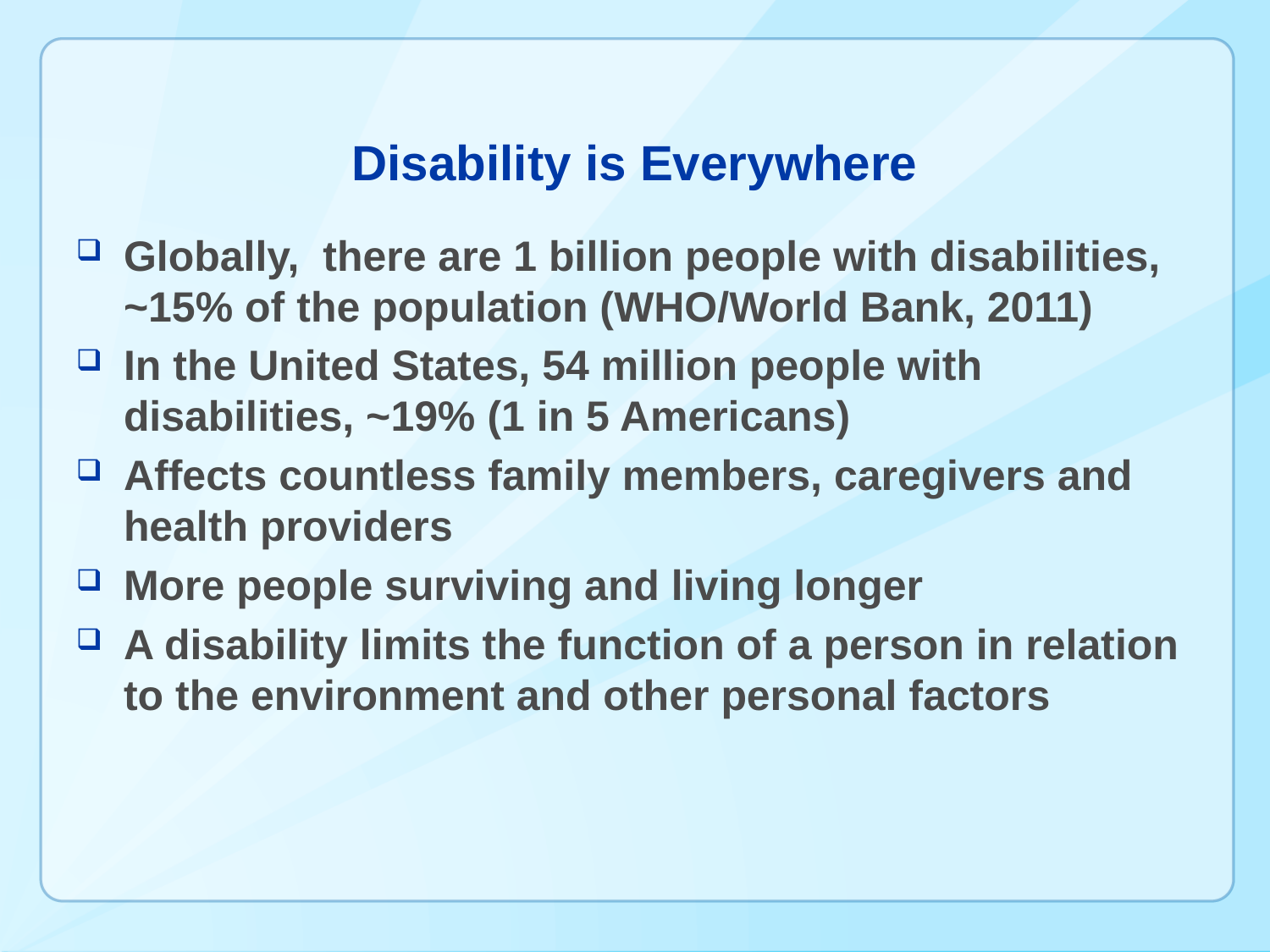

# Disability is Everywhere
Globally,  there are 1 billion people with disabilities, ~15% of the population (WHO/World Bank, 2011)
In the United States, 54 million people with disabilities, ~19% (1 in 5 Americans)
Affects countless family members, caregivers and health providers
More people surviving and living longer
A disability limits the function of a person in relation to the environment and other personal factors